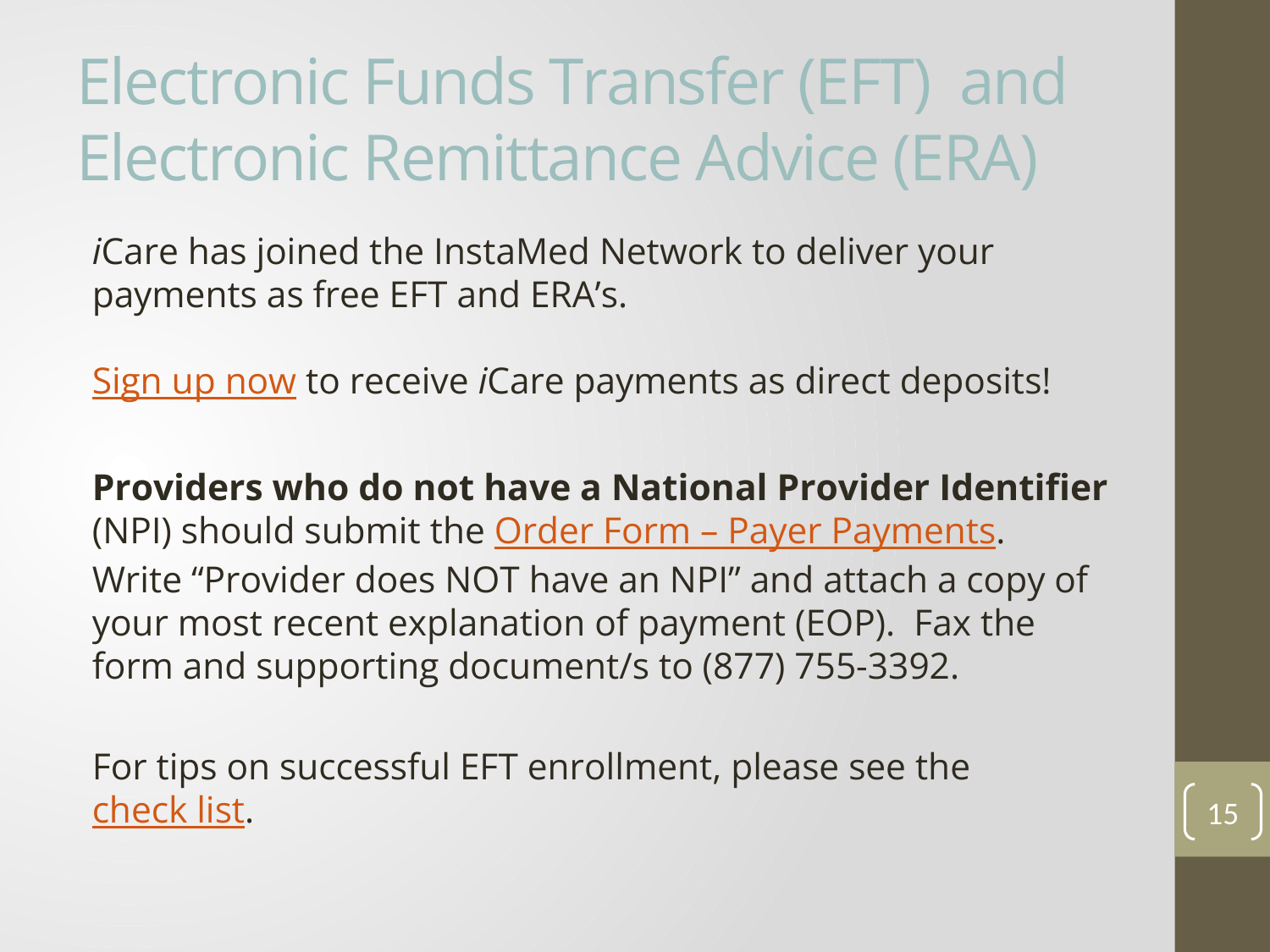

# Electronic Funds Transfer (EFT)  and Electronic Remittance Advice (ERA)
iCare has joined the InstaMed Network to deliver your payments as free EFT and ERA’s.
Sign up now to receive iCare payments as direct deposits!

Providers who do not have a National Provider Identifier (NPI) should submit the Order Form – Payer Payments.  Write “Provider does NOT have an NPI” and attach a copy of your most recent explanation of payment (EOP).  Fax the form and supporting document/s to (877) 755-3392.

For tips on successful EFT enrollment, please see the check list.

15